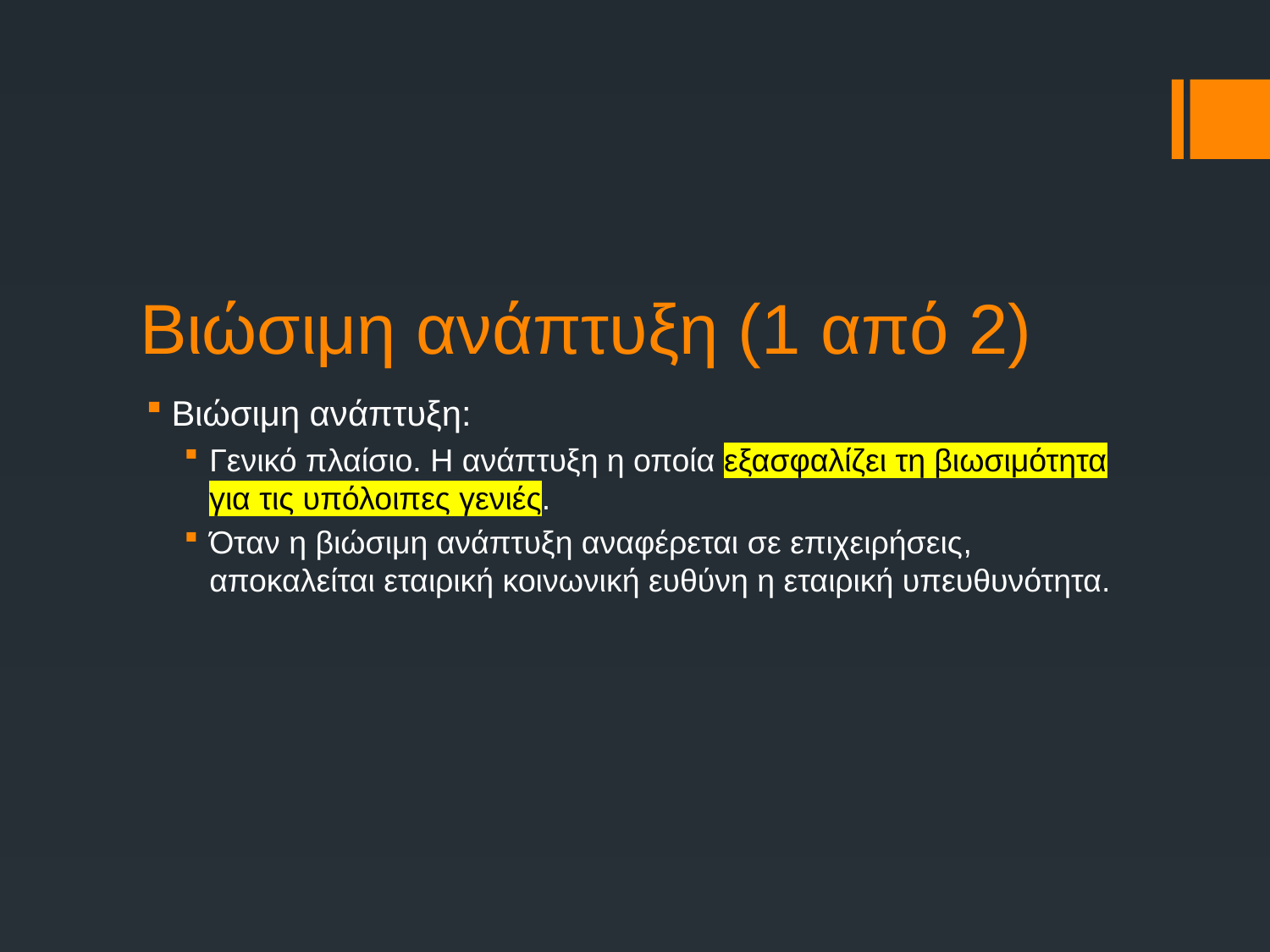

# Βιώσιμη ανάπτυξη (1 από 2)
Βιώσιμη ανάπτυξη:
Γενικό πλαίσιο. Η ανάπτυξη η οποία εξασφαλίζει τη βιωσιμότητα για τις υπόλοιπες γενιές.
Όταν η βιώσιμη ανάπτυξη αναφέρεται σε επιχειρήσεις, αποκαλείται εταιρική κοινωνική ευθύνη η εταιρική υπευθυνότητα.